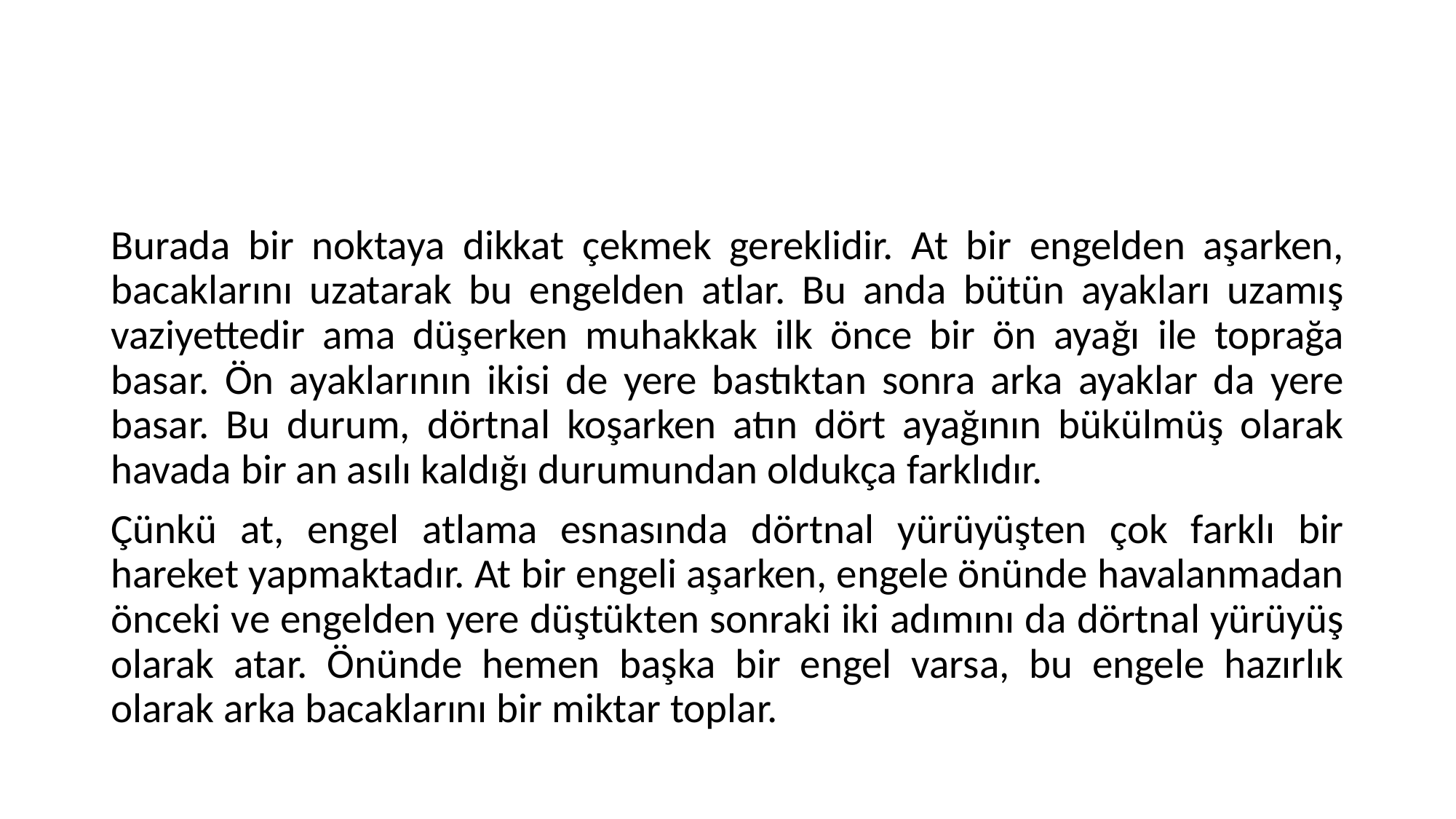

#
Burada bir noktaya dikkat çekmek gereklidir. At bir engelden aşarken, bacaklarını uzatarak bu engelden atlar. Bu anda bütün ayakları uzamış vaziyettedir ama düşerken muhakkak ilk önce bir ön ayağı ile toprağa basar. Ön ayaklarının ikisi de yere bastıktan sonra arka ayaklar da yere basar. Bu durum, dörtnal koşarken atın dört ayağının bükülmüş olarak havada bir an asılı kaldığı durumundan oldukça farklıdır.
Çünkü at, engel atlama esnasında dörtnal yürüyüşten çok farklı bir hareket yapmaktadır. At bir engeli aşarken, engele önünde havalanmadan önceki ve engelden yere düştükten sonraki iki adımını da dörtnal yürüyüş olarak atar. Önünde hemen başka bir engel varsa, bu engele hazırlık olarak arka bacaklarını bir miktar toplar.